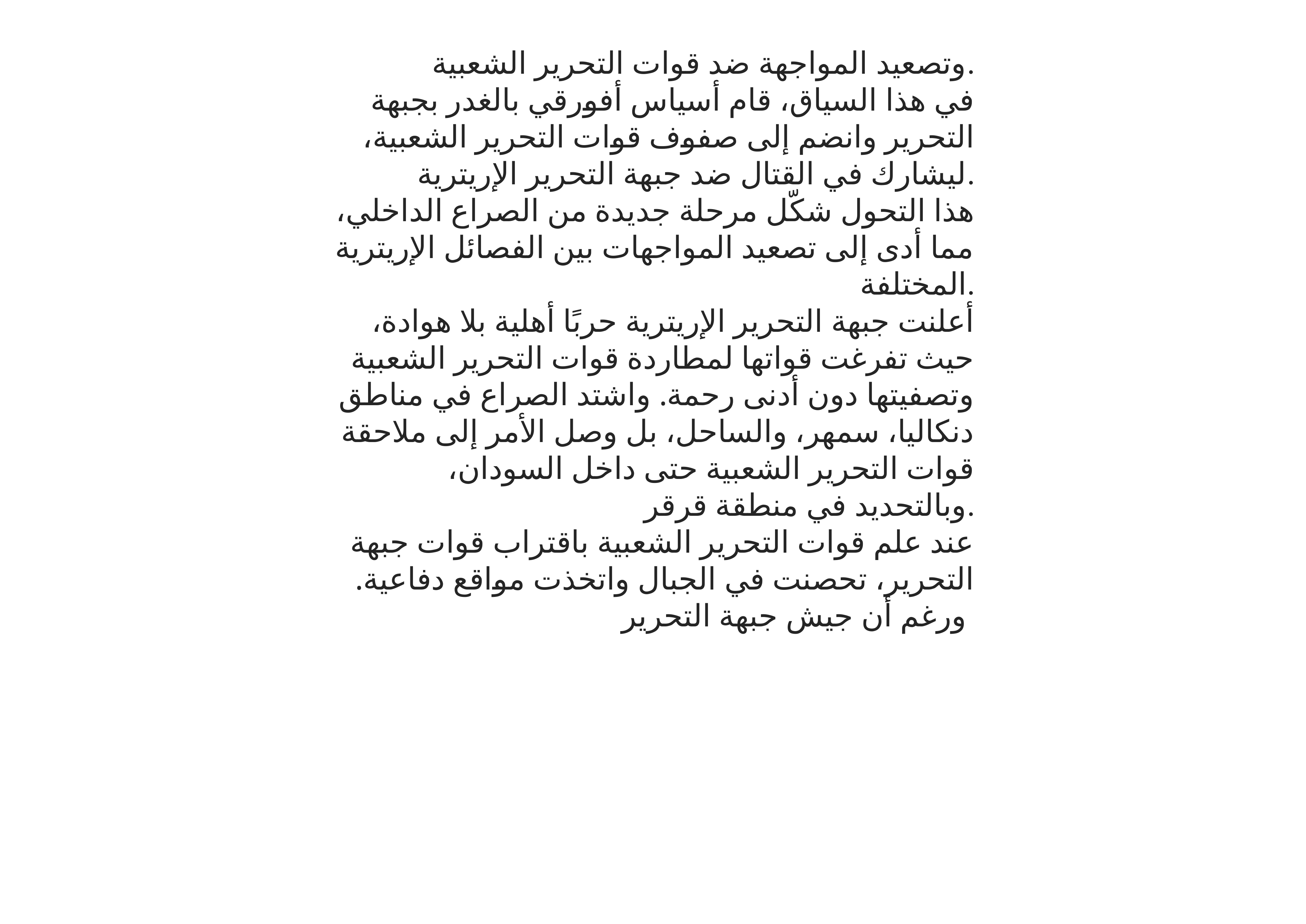

وتصعيد المواجهة ضد قوات التحرير الشعبية.
في هذا السياق، قام أسياس أفورقي بالغدر بجبهة التحرير وانضم إلى صفوف قوات التحرير الشعبية، ليشارك في القتال ضد جبهة التحرير الإريترية.
هذا التحول شكّل مرحلة جديدة من الصراع الداخلي، مما أدى إلى تصعيد المواجهات بين الفصائل الإريترية المختلفة.
أعلنت جبهة التحرير الإريترية حربًا أهلية بلا هوادة، حيث تفرغت قواتها لمطاردة قوات التحرير الشعبية وتصفيتها دون أدنى رحمة. واشتد الصراع في مناطق دنكاليا، سمهر، والساحل، بل وصل الأمر إلى ملاحقة قوات التحرير الشعبية حتى داخل السودان، وبالتحديد في منطقة قرقر.
عند علم قوات التحرير الشعبية باقتراب قوات جبهة التحرير، تحصنت في الجبال واتخذت مواقع دفاعية. ورغم أن جيش جبهة التحرير